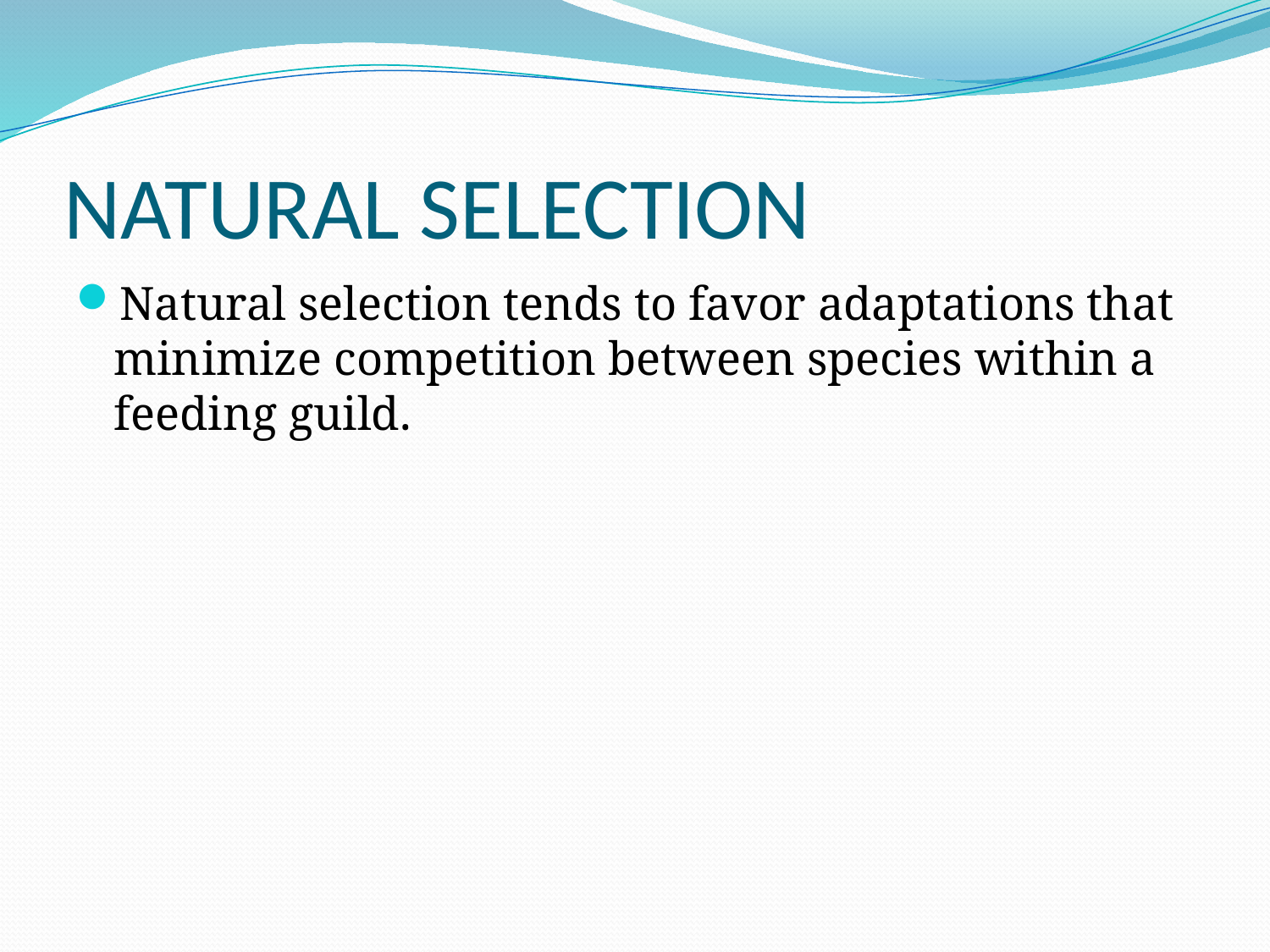

# NATURAL SELECTION
Natural selection tends to favor adaptations that minimize competition between species within a feeding guild.